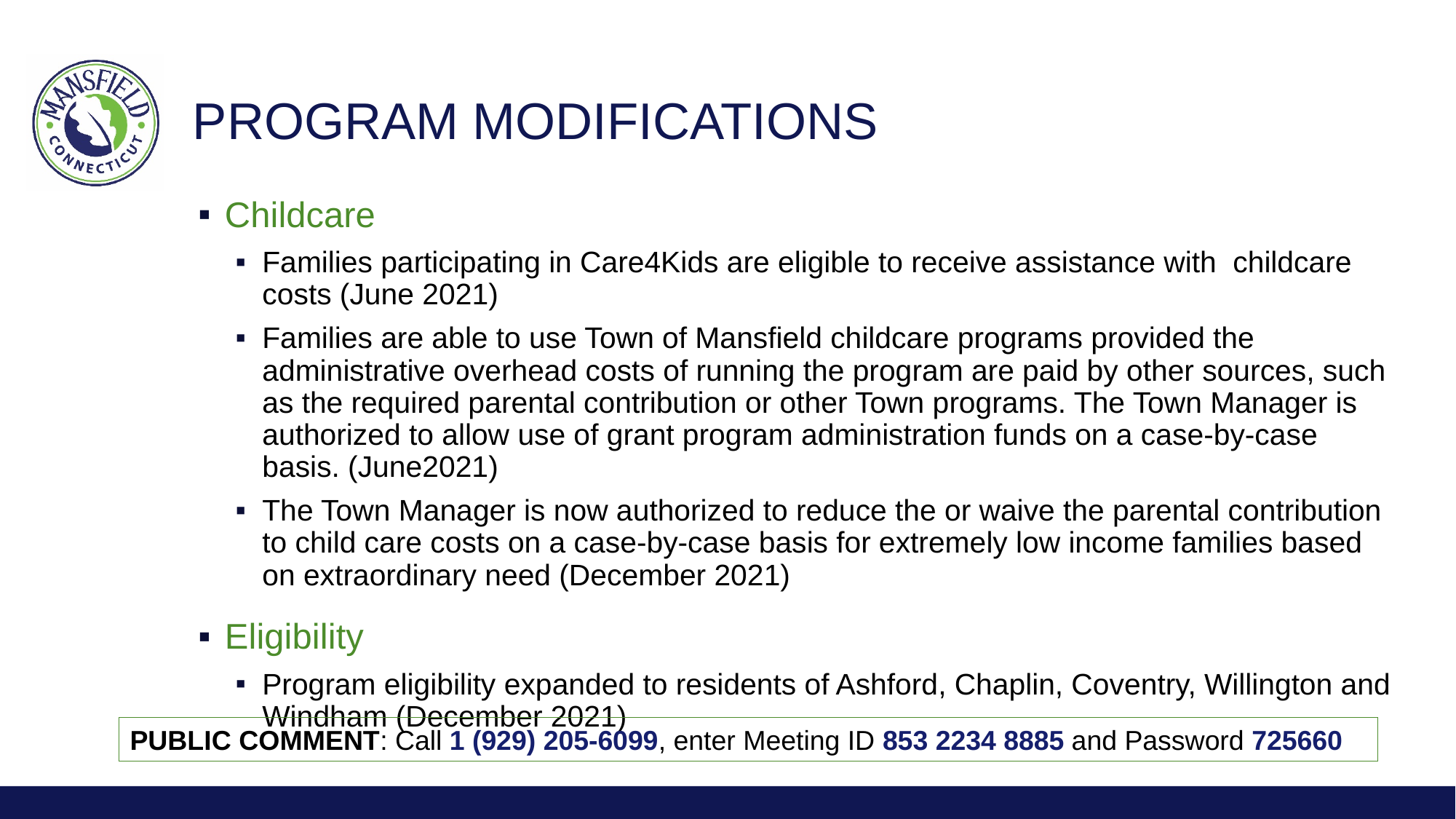

# Program modifications
Childcare
Families participating in Care4Kids are eligible to receive assistance with  childcare costs (June 2021)
Families are able to use Town of Mansfield childcare programs provided the administrative overhead costs of running the program are paid by other sources, such as the required parental contribution or other Town programs. The Town Manager is authorized to allow use of grant program administration funds on a case-by-case basis. (June2021)
The Town Manager is now authorized to reduce the or waive the parental contribution to child care costs on a case-by-case basis for extremely low income families based on extraordinary need (December 2021)
Eligibility
Program eligibility expanded to residents of Ashford, Chaplin, Coventry, Willington and Windham (December 2021)
PUBLIC COMMENT: Call 1 (929) 205-6099, enter Meeting ID 853 2234 8885 and Password 725660